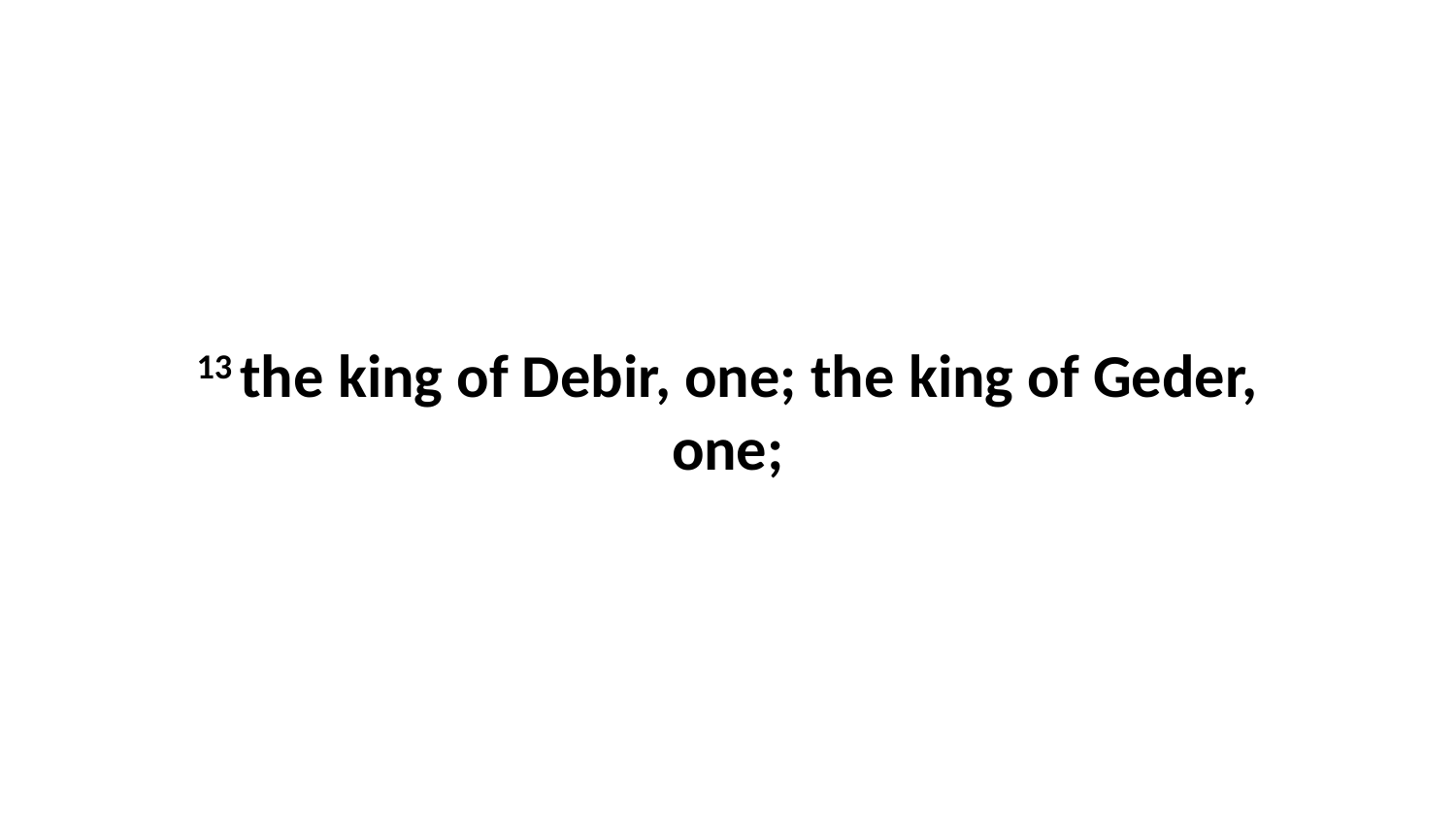

13 the king of Debir, one; the king of Geder, one;